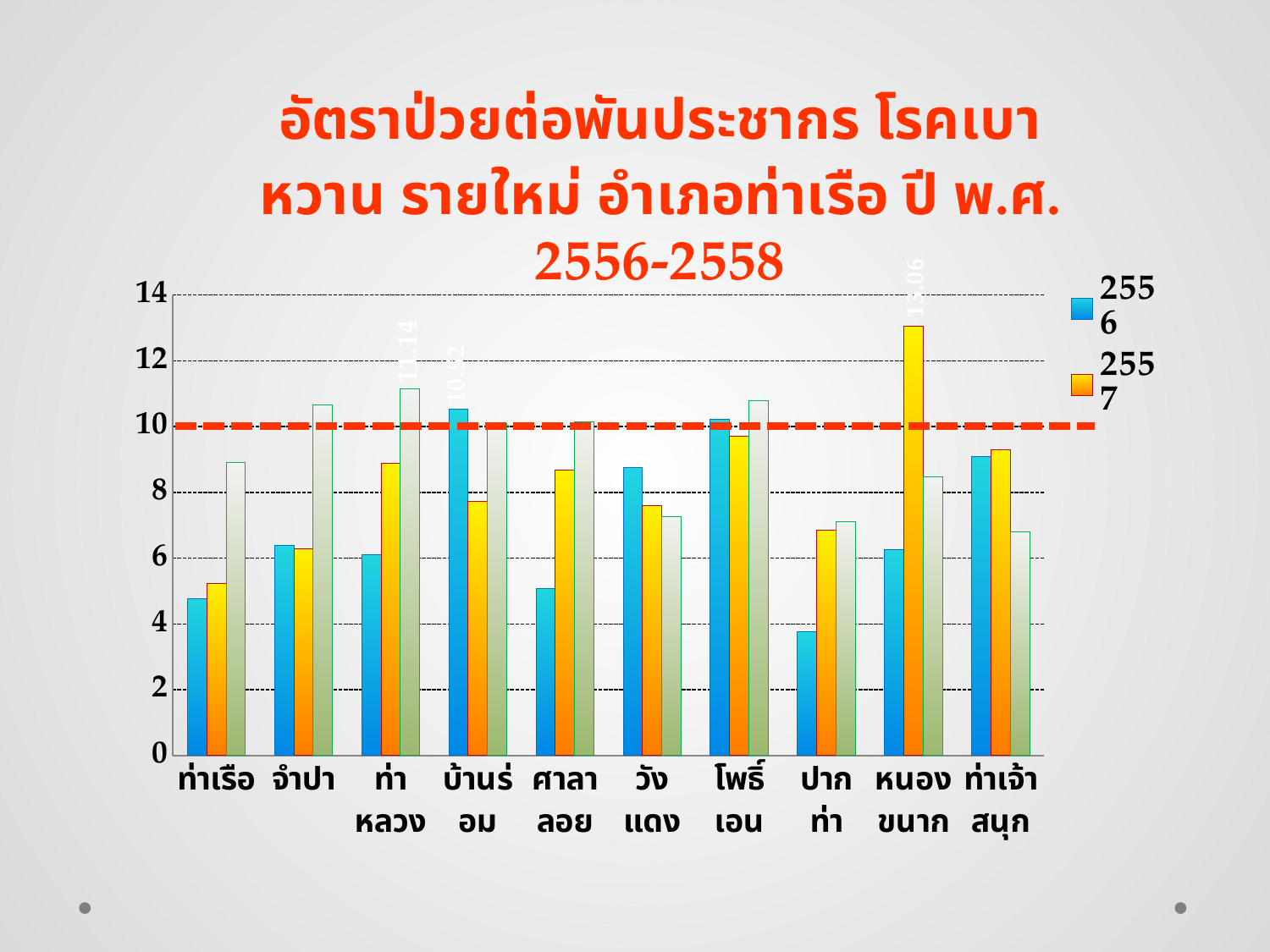

### Chart: อัตราป่วยต่อพันประชากร โรคเบาหวาน รายใหม่ อำเภอท่าเรือ ปี พ.ศ. 2556-2558

| Category | 2556 | 2557 | 2558 |
|---|---|---|---|
| ท่าเรือ | 4.771929824561404 | 5.236363636363636 | 8.908991228070175 |
| จำปา | 6.382264024185421 | 6.289308176100629 | 10.649161196207148 |
| ท่าหลวง | 6.095551894563427 | 8.878594865856012 | 11.142625607779578 |
| บ้านร่อม | 10.52285432423545 | 7.7204388459975615 | 10.092854259184497 |
| ศาลาลอย | 5.0675675675675675 | 8.67964229352972 | 10.14832162373146 |
| วังแดง | 8.75 | 7.590759075907591 | 7.258330583965688 |
| โพธิ์เอน | 10.21385253750399 | 9.715994020926756 | 10.798303123794833 |
| ปากท่า | 3.7593984962406015 | 6.857603872529245 | 7.112970711297072 |
| หนองขนาก | 6.25 | 13.059701492537313 | 8.466603951081844 |
| ท่าเจ้าสนุก | 9.102402022756005 | 9.297851875601154 | 6.798316607316283 |